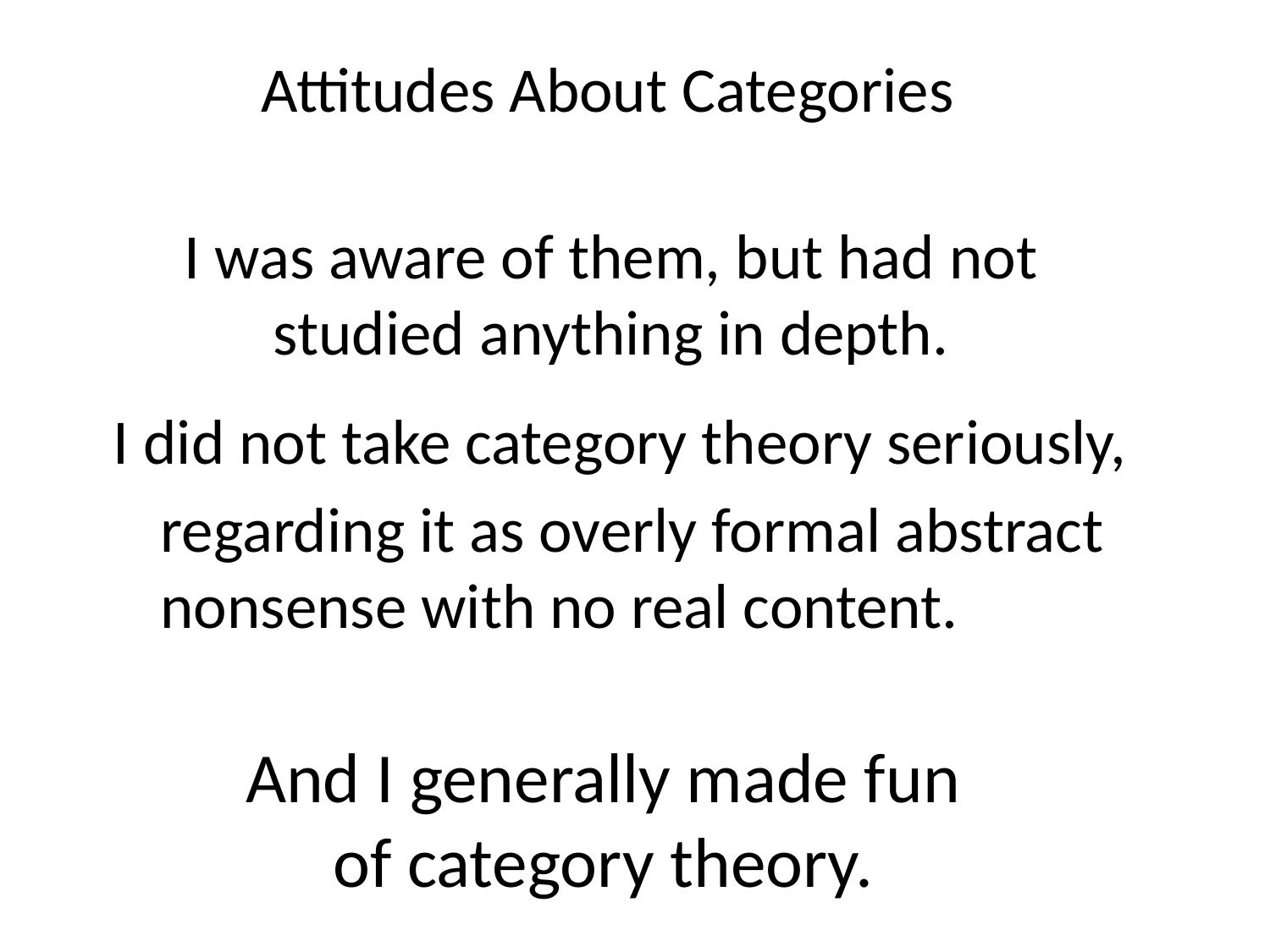

Attitudes About Categories
I was aware of them, but had not studied anything in depth.
I did not take category theory seriously,
regarding it as overly formal abstract nonsense with no real content.
And I generally made fun
of category theory.